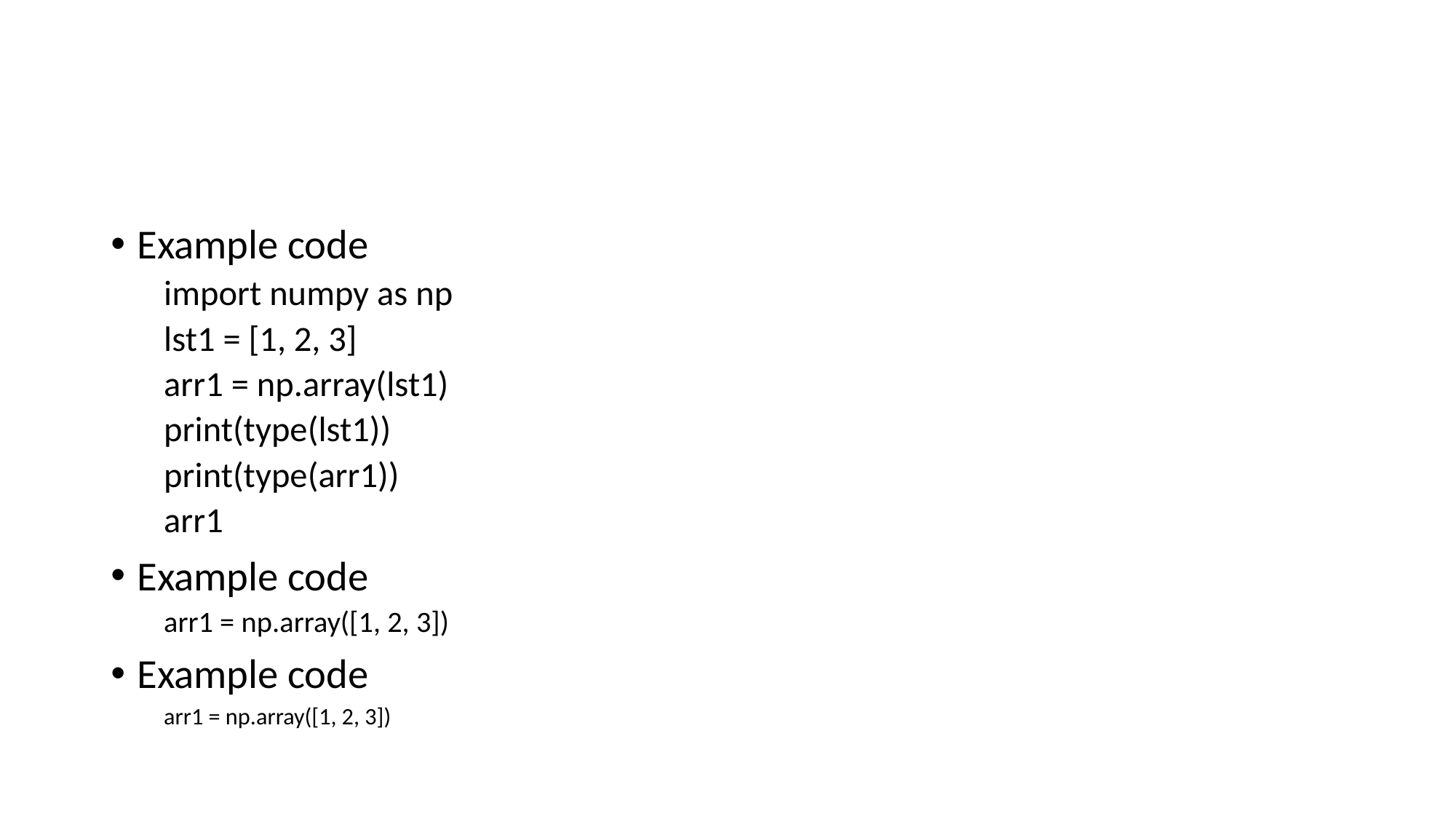

#
Example code
import numpy as np
lst1 = [1, 2, 3]
arr1 = np.array(lst1)
print(type(lst1))
print(type(arr1))
arr1
Example code
arr1 = np.array([1, 2, 3])
Example code
arr1 = np.array([1, 2, 3])